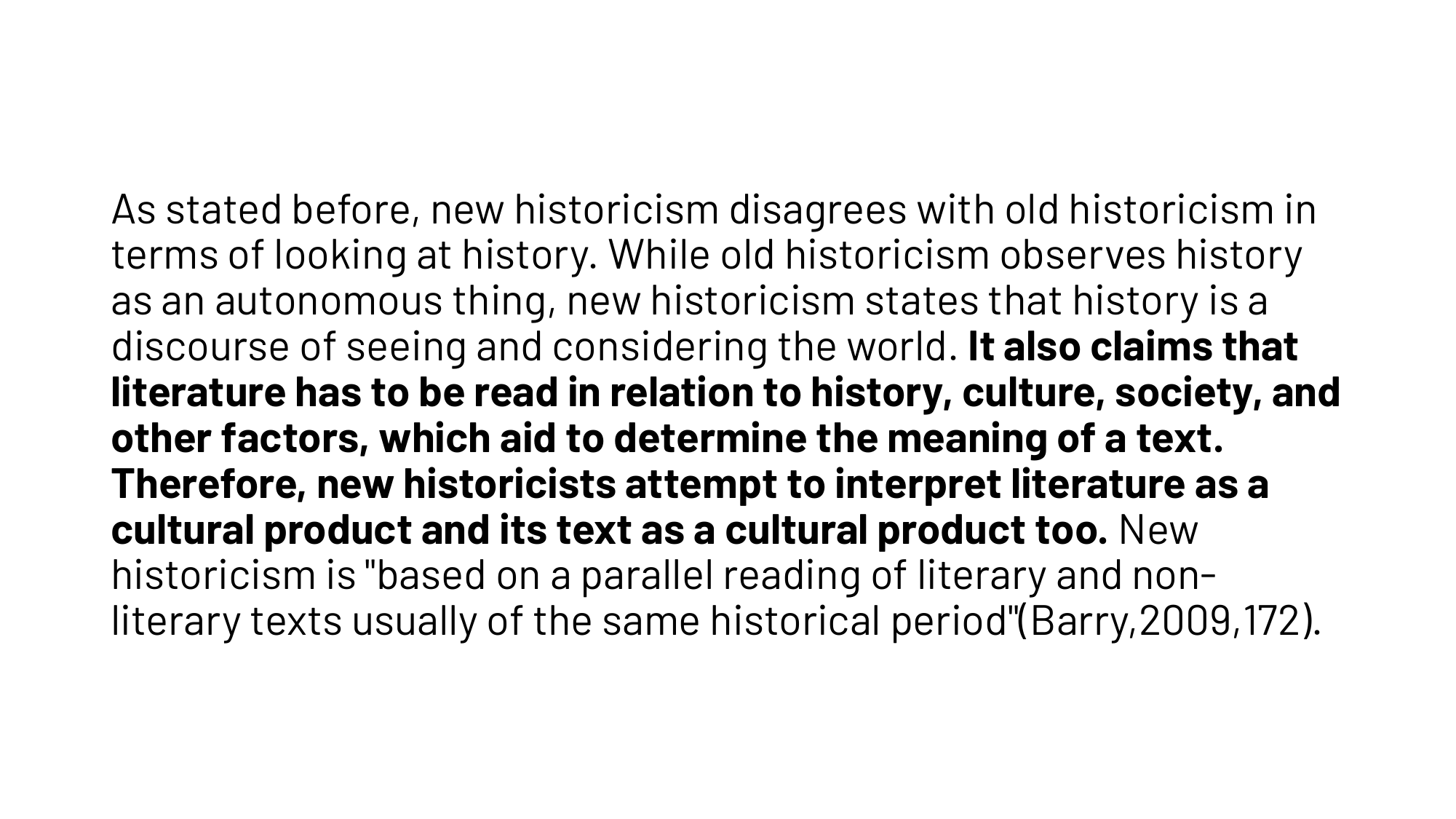

# As stated before, new historicism disagrees with old historicism in terms of looking at history. While old historicism observes history as an autonomous thing, new historicism states that history is a discourse of seeing and considering the world. It also claims that literature has to be read in relation to history, culture, society, and other factors, which aid to determine the meaning of a text. Therefore, new historicists attempt to interpret literature as a cultural product and its text as a cultural product too. New historicism is "based on a parallel reading of literary and non-literary texts usually of the same historical period"(Barry,2009,172).